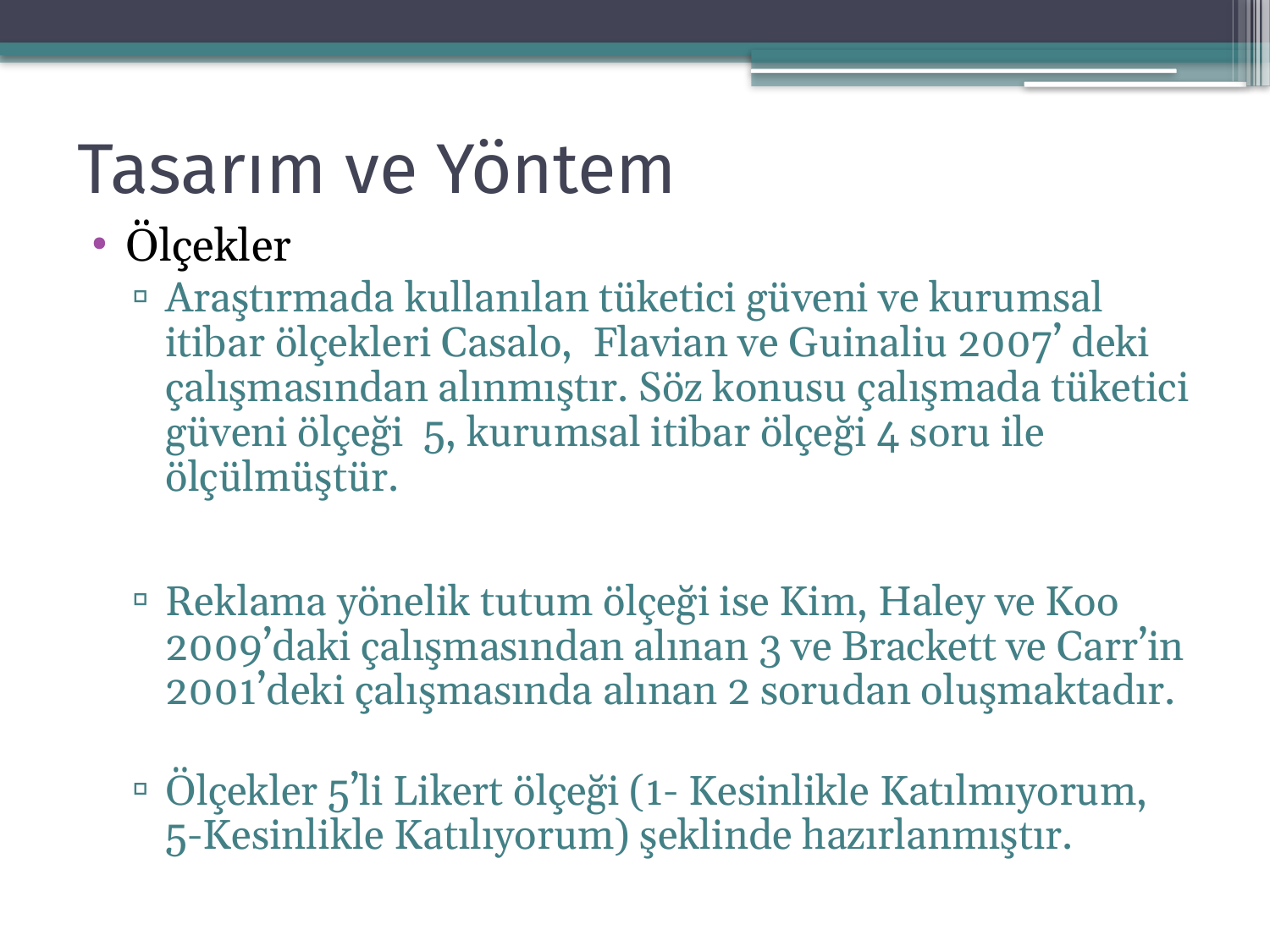

# Tasarım ve Yöntem
Ölçekler
Araştırmada kullanılan tüketici güveni ve kurumsal itibar ölçekleri Casalo,  Flavian ve Guinaliu 2007’ deki çalışmasından alınmıştır. Söz konusu çalışmada tüketici güveni ölçeği  5, kurumsal itibar ölçeği 4 soru ile ölçülmüştür.

Reklama yönelik tutum ölçeği ise Kim, Haley ve Koo 2009’daki çalışmasından alınan 3 ve Brackett ve Carr’in 2001’deki çalışmasında alınan 2 sorudan oluşmaktadır.

Ölçekler 5’li Likert ölçeği (1- Kesinlikle Katılmıyorum,  5-Kesinlikle Katılıyorum) şeklinde hazırlanmıştır.